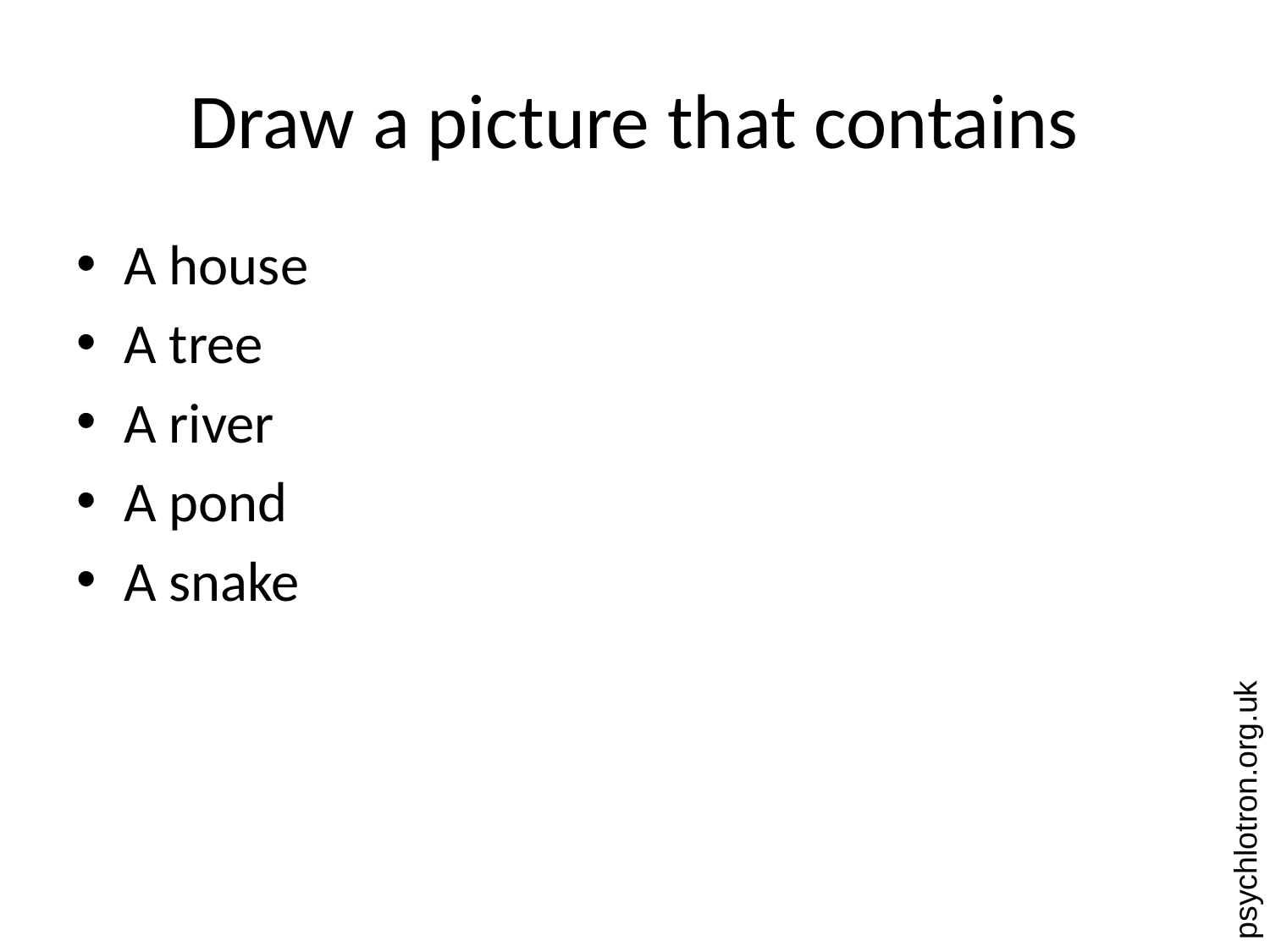

# Draw a picture that contains
A house
A tree
A river
A pond
A snake